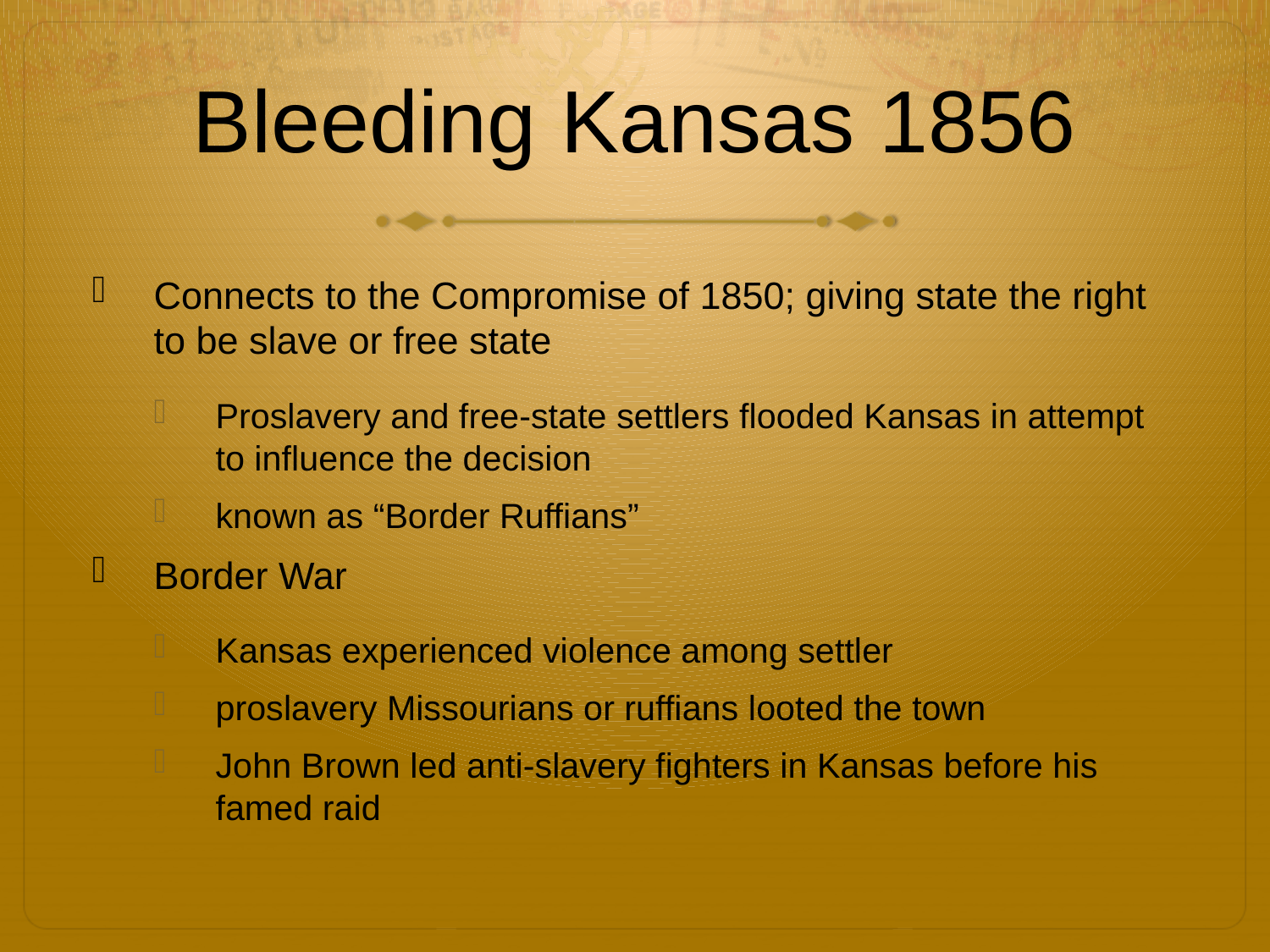

# Bleeding Kansas 1856
Connects to the Compromise of 1850; giving state the right to be slave or free state
Proslavery and free-state settlers flooded Kansas in attempt to influence the decision
known as “Border Ruffians”
Border War
Kansas experienced violence among settler
proslavery Missourians or ruffians looted the town
John Brown led anti-slavery fighters in Kansas before his famed raid